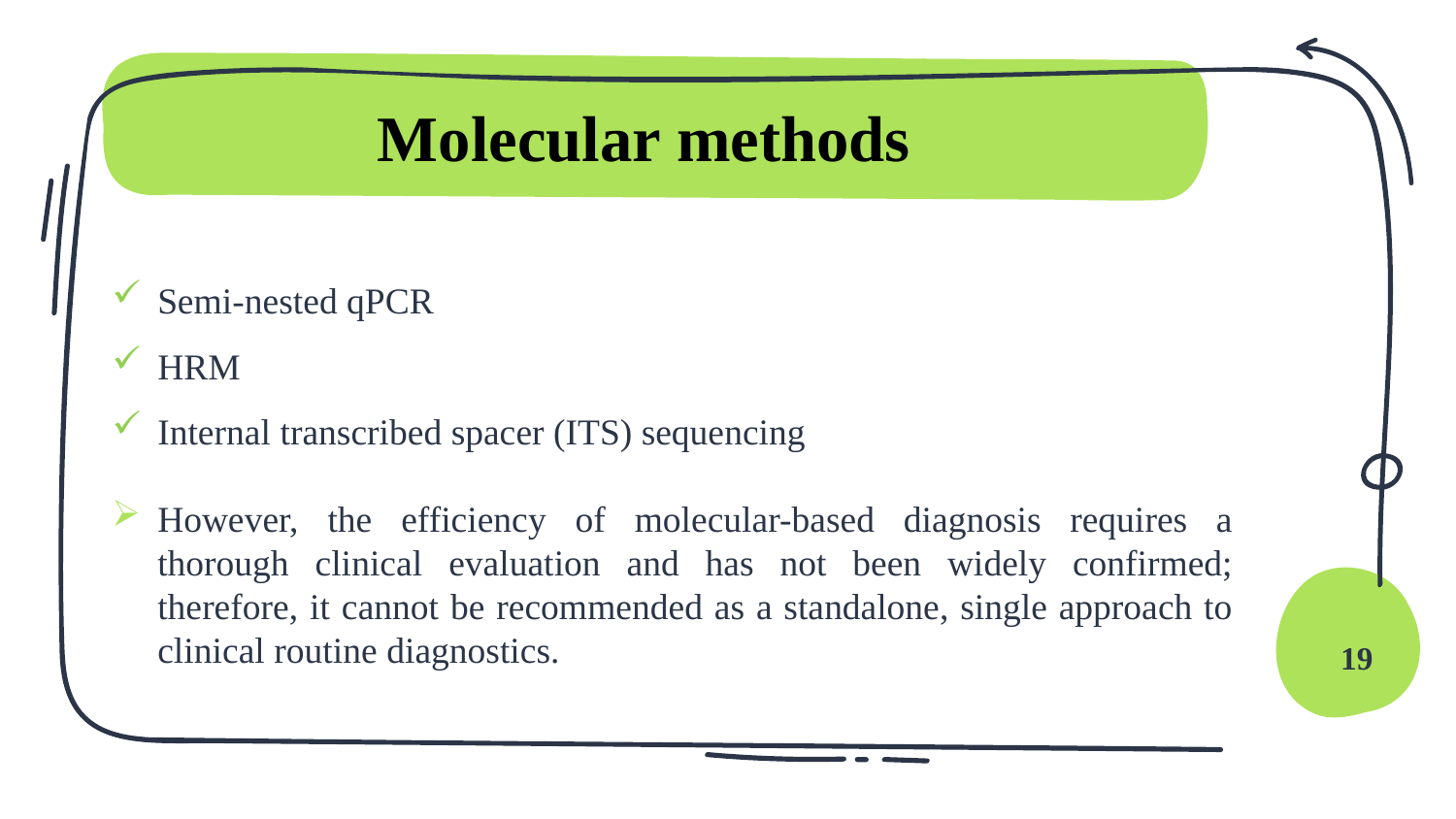

# Molecular methods

Semi-nested qPCR
HRM
Internal transcribed spacer (ITS) sequencing

However, the efficiency of molecular-based diagnosis requires a thorough clinical evaluation and has not been widely confirmed; therefore, it cannot be recommended as a standalone, single approach to clinical routine diagnostics.

19